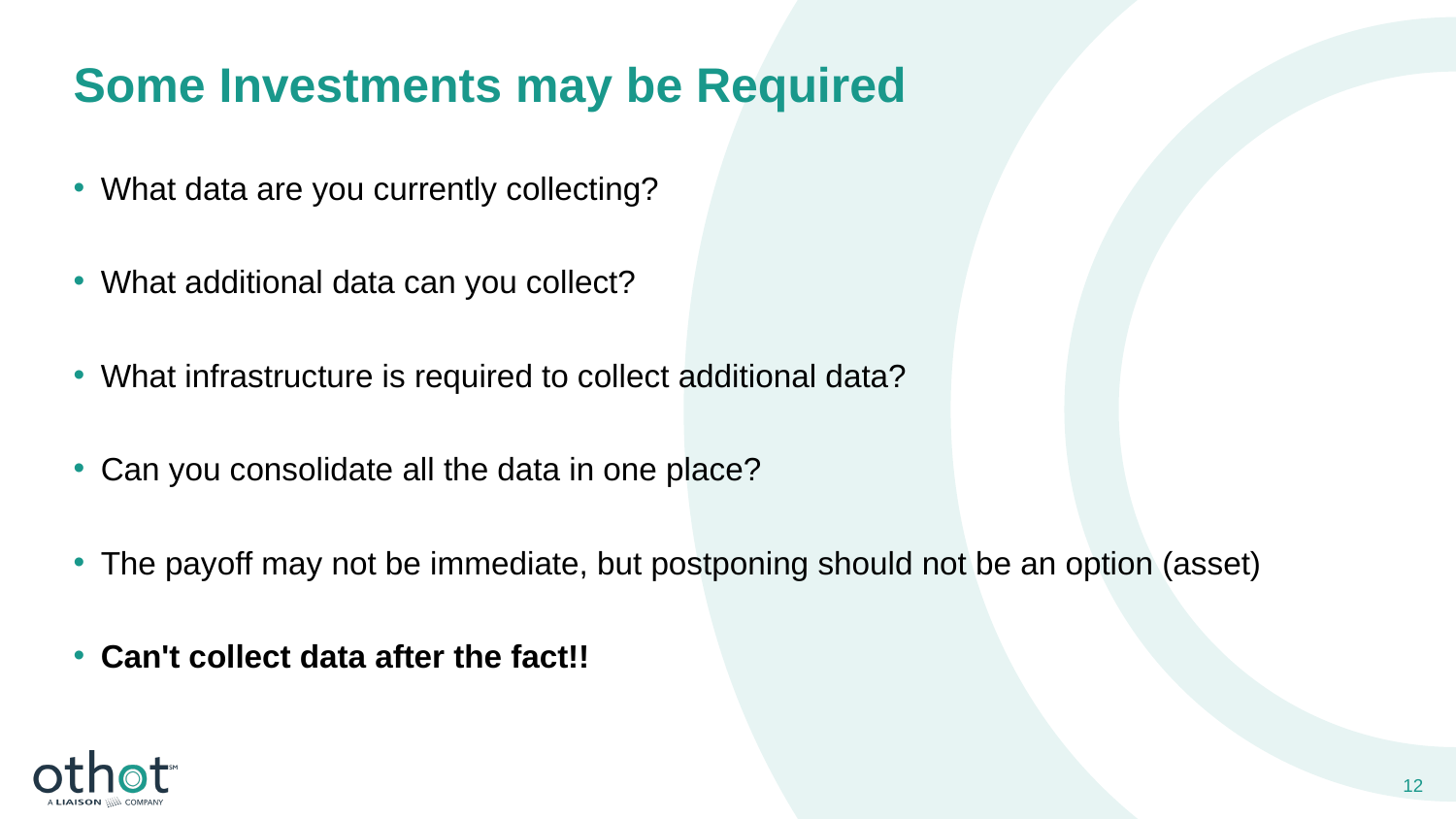

# Some Investments may be Required
What data are you currently collecting?
What additional data can you collect?
What infrastructure is required to collect additional data?
Can you consolidate all the data in one place?
The payoff may not be immediate, but postponing should not be an option (asset)
Can't collect data after the fact!!
12